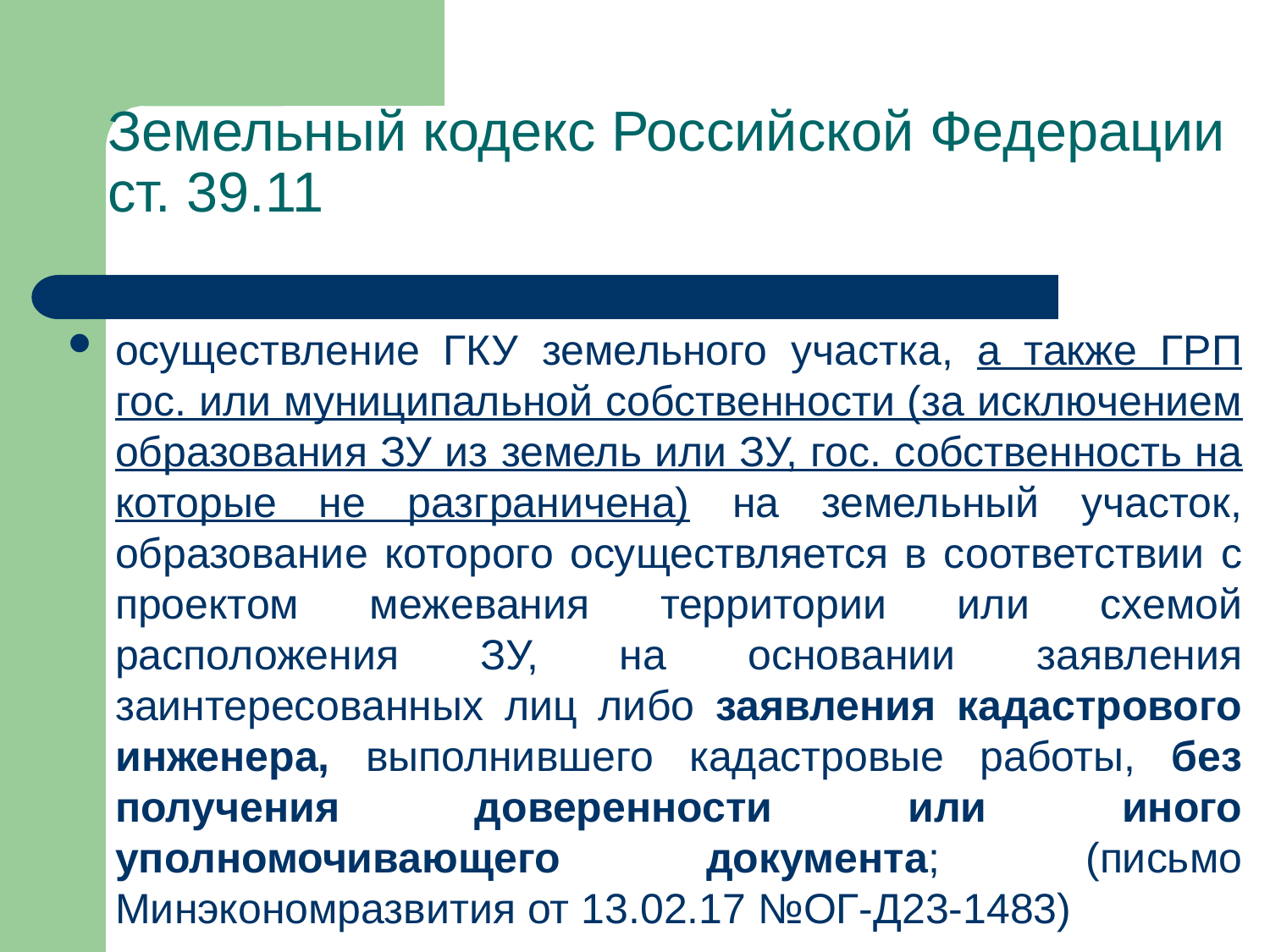

# Земельный кодекс Российской Федерации ст. 39.11
осуществление ГКУ земельного участка, а также ГРП гос. или муниципальной собственности (за исключением образования ЗУ из земель или ЗУ, гос. собственность на которые не разграничена) на земельный участок, образование которого осуществляется в соответствии с проектом межевания территории или схемой расположения ЗУ, на основании заявления заинтересованных лиц либо заявления кадастрового инженера, выполнившего кадастровые работы, без получения доверенности или иного уполномочивающего документа; (письмо Минэкономразвития от 13.02.17 №ОГ-Д23-1483)